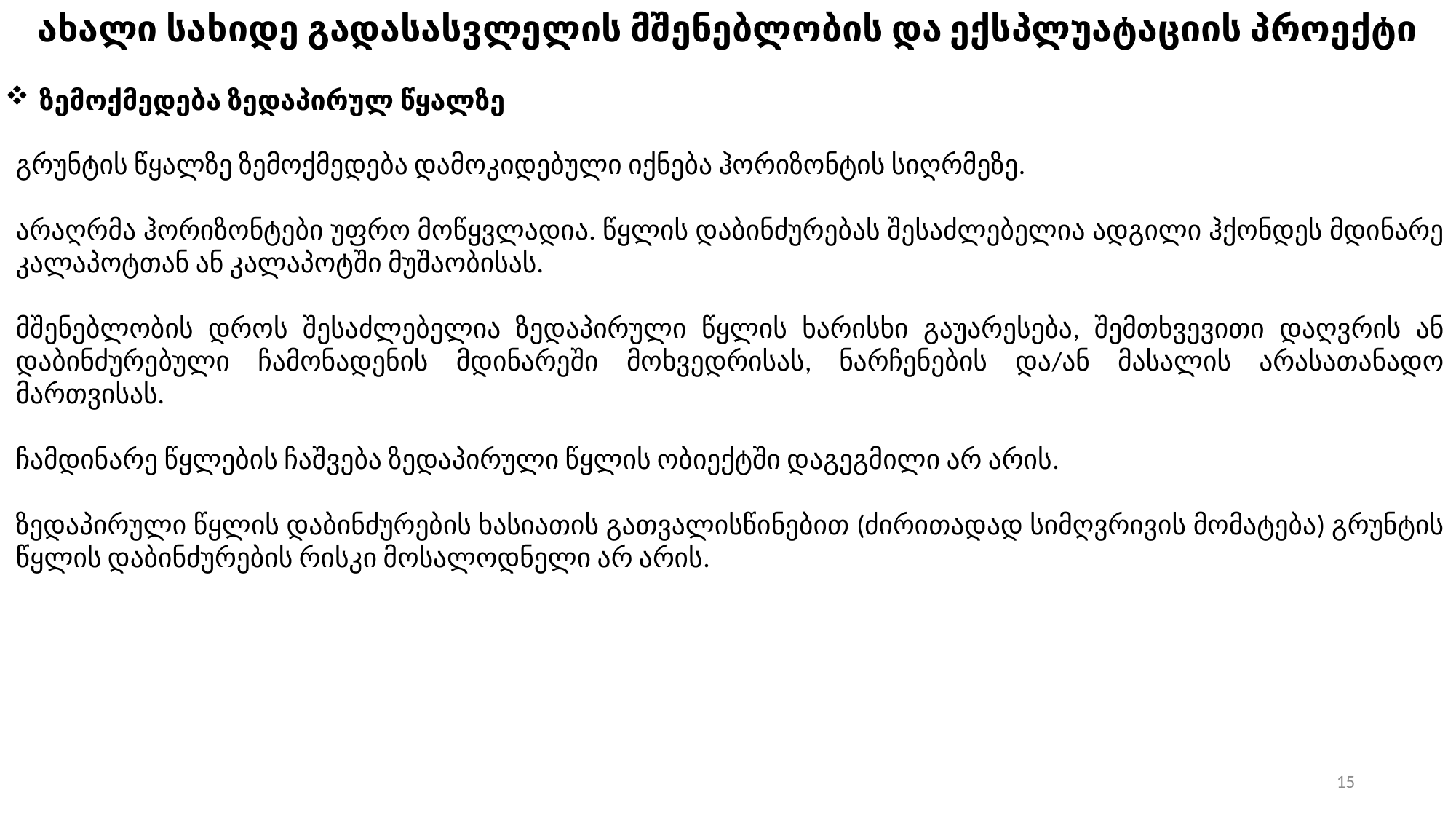

ახალი სახიდე გადასასვლელის მშენებლობის და ექსპლუატაციის პროექტი
ზემოქმედება ზედაპირულ წყალზე
გრუნტის წყალზე ზემოქმედება დამოკიდებული იქნება ჰორიზონტის სიღრმეზე.

არაღრმა ჰორიზონტები უფრო მოწყვლადია. წყლის დაბინძურებას შესაძლებელია ადგილი ჰქონდეს მდინარე კალაპოტთან ან კალაპოტში მუშაობისას.

მშენებლობის დროს შესაძლებელია ზედაპირული წყლის ხარისხი გაუარესება, შემთხვევითი დაღვრის ან დაბინძურებული ჩამონადენის მდინარეში მოხვედრისას, ნარჩენების და/ან მასალის არასათანადო მართვისას.

ჩამდინარე წყლების ჩაშვება ზედაპირული წყლის ობიექტში დაგეგმილი არ არის.

ზედაპირული წყლის დაბინძურების ხასიათის გათვალისწინებით (ძირითადად სიმღვრივის მომატება) გრუნტის წყლის დაბინძურების რისკი მოსალოდნელი არ არის.
15